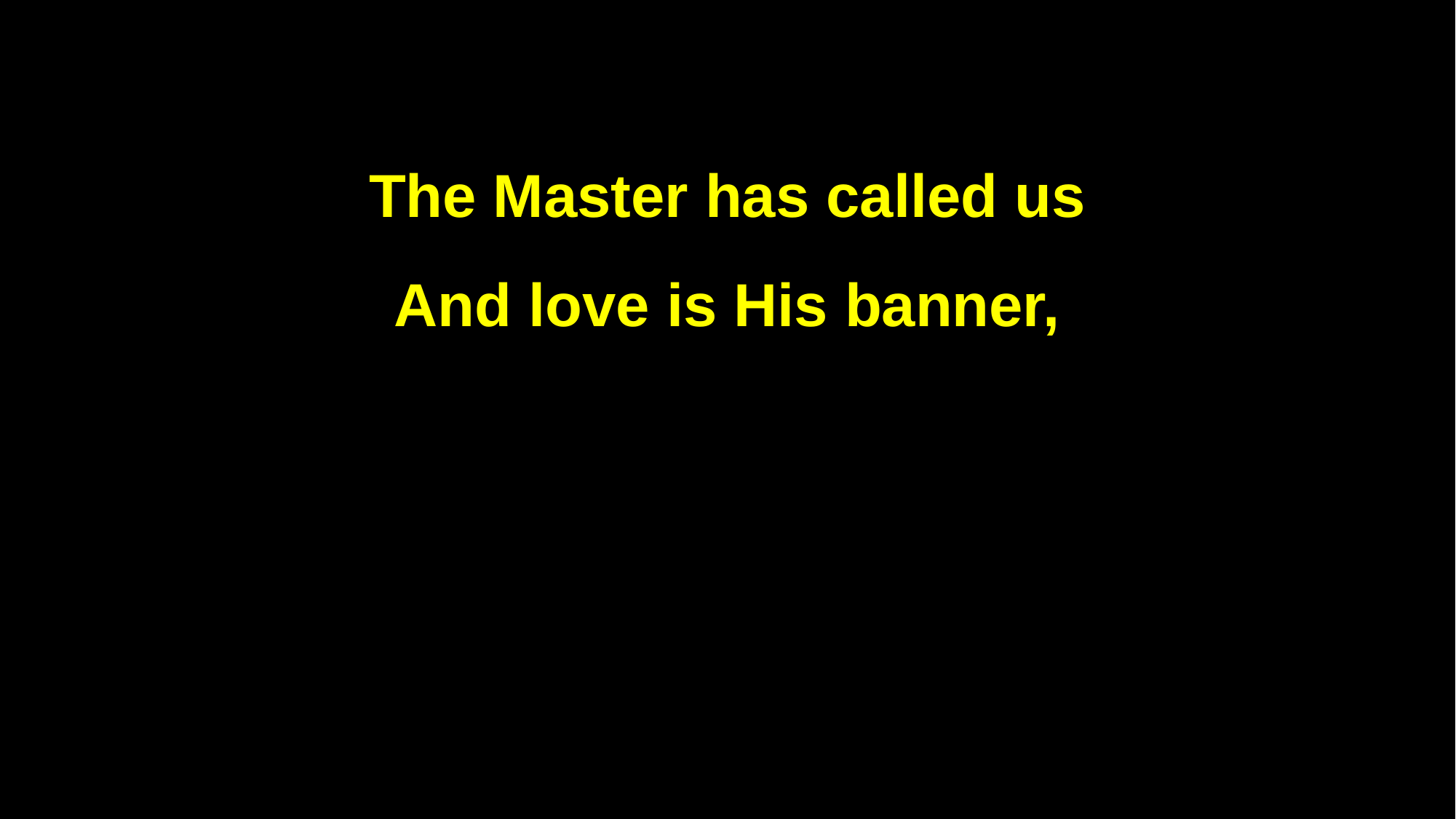

The Master has called us
And love is His banner,